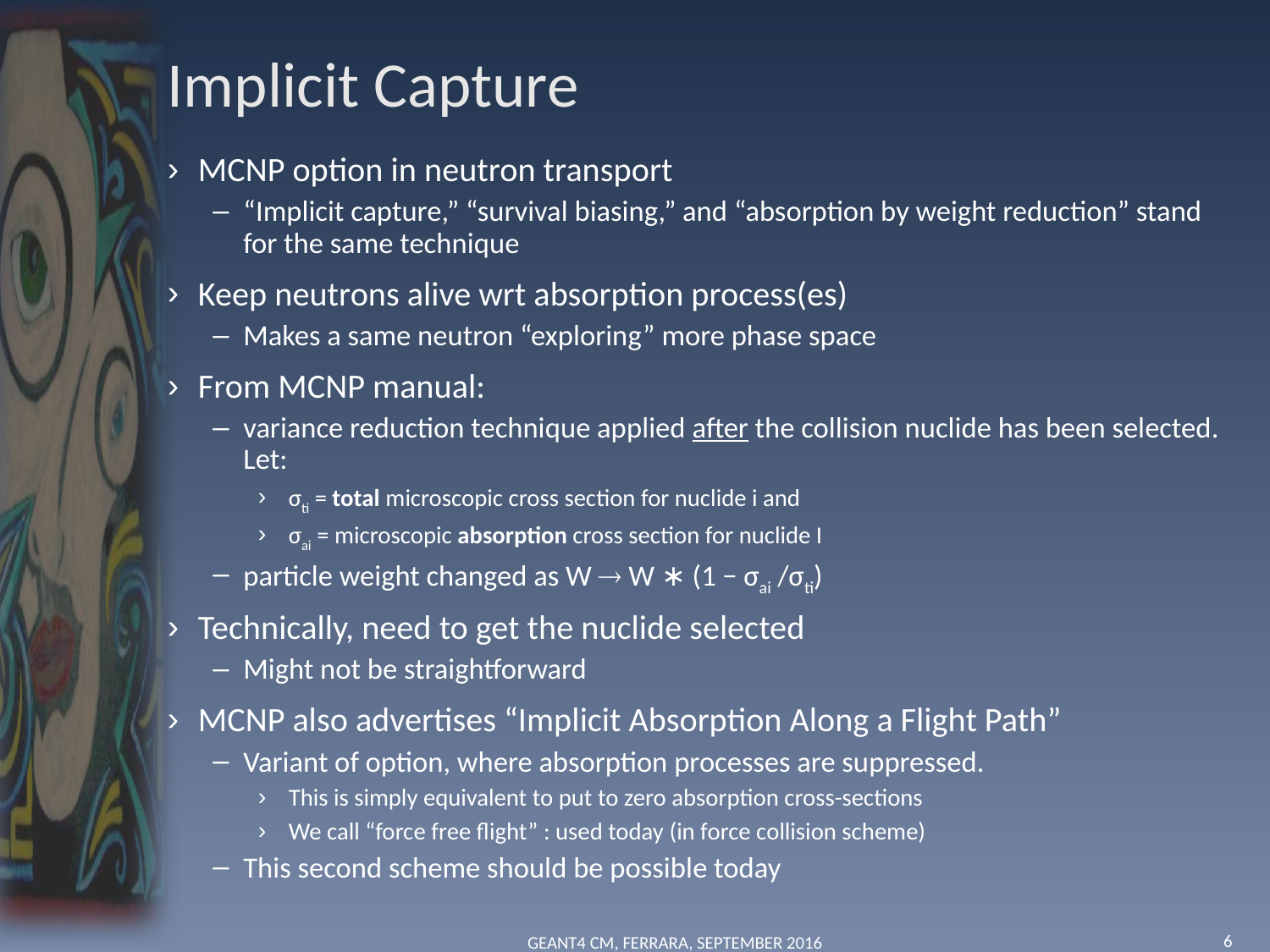

# Implicit Capture
MCNP option in neutron transport
“Implicit capture,” “survival biasing,” and “absorption by weight reduction” stand for the same technique
Keep neutrons alive wrt absorption process(es)
Makes a same neutron “exploring” more phase space
From MCNP manual:
variance reduction technique applied after the collision nuclide has been selected. Let:
σti = total microscopic cross section for nuclide i and
σai = microscopic absorption cross section for nuclide I
particle weight changed as W → W ∗ (1 − σai /σti)
Technically, need to get the nuclide selected
Might not be straightforward
MCNP also advertises “Implicit Absorption Along a Flight Path”
Variant of option, where absorption processes are suppressed.
This is simply equivalent to put to zero absorption cross-sections
We call “force free flight” : used today (in force collision scheme)
This second scheme should be possible today

Geant4 CM, Ferrara, September 2016
6